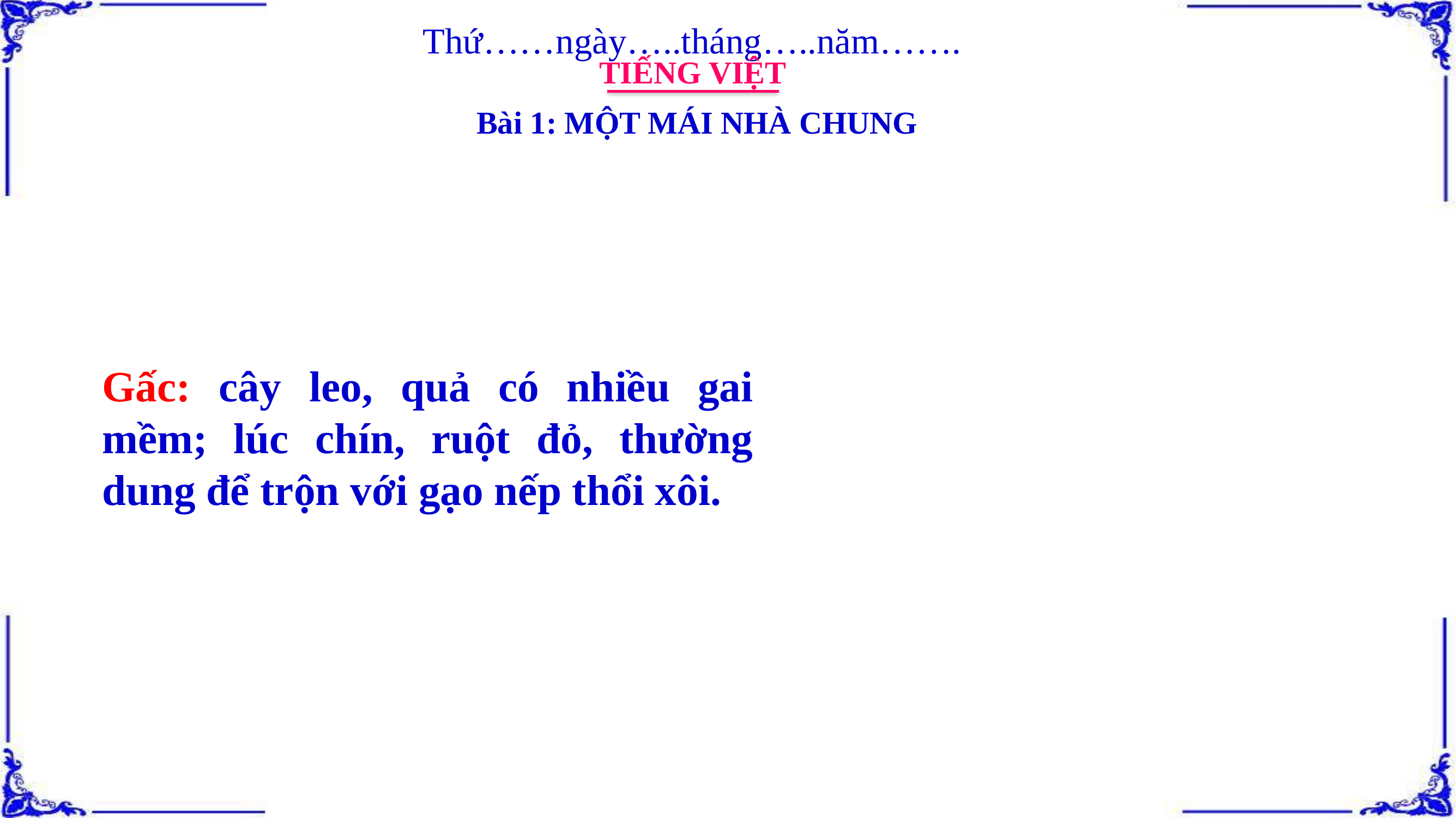

Thứ……ngày…..tháng…..năm…….
TIẾNG VIỆT
Bài 1: MỘT MÁI NHÀ CHUNG
Gấc: cây leo, quả có nhiều gai mềm; lúc chín, ruột đỏ, thường dung để trộn với gạo nếp thổi xôi.